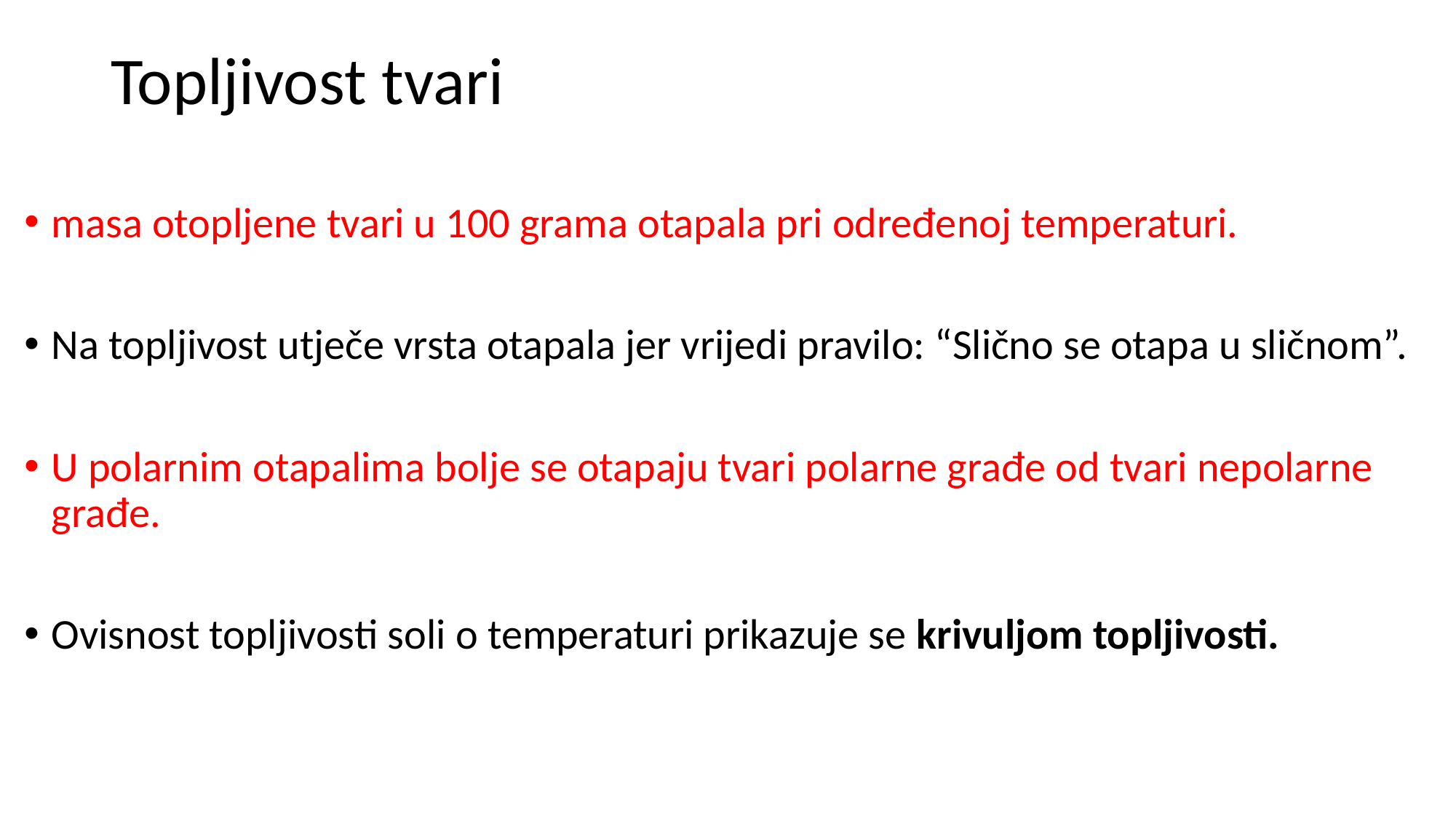

# Topljivost tvari
masa otopljene tvari u 100 grama otapala pri određenoj temperaturi.

Na topljivost utječe vrsta otapala jer vrijedi pravilo: “Slično se otapa u sličnom”.

U polarnim otapalima bolje se otapaju tvari polarne građe od tvari nepolarne građe.

Ovisnost topljivosti soli o temperaturi prikazuje se krivuljom topljivosti.